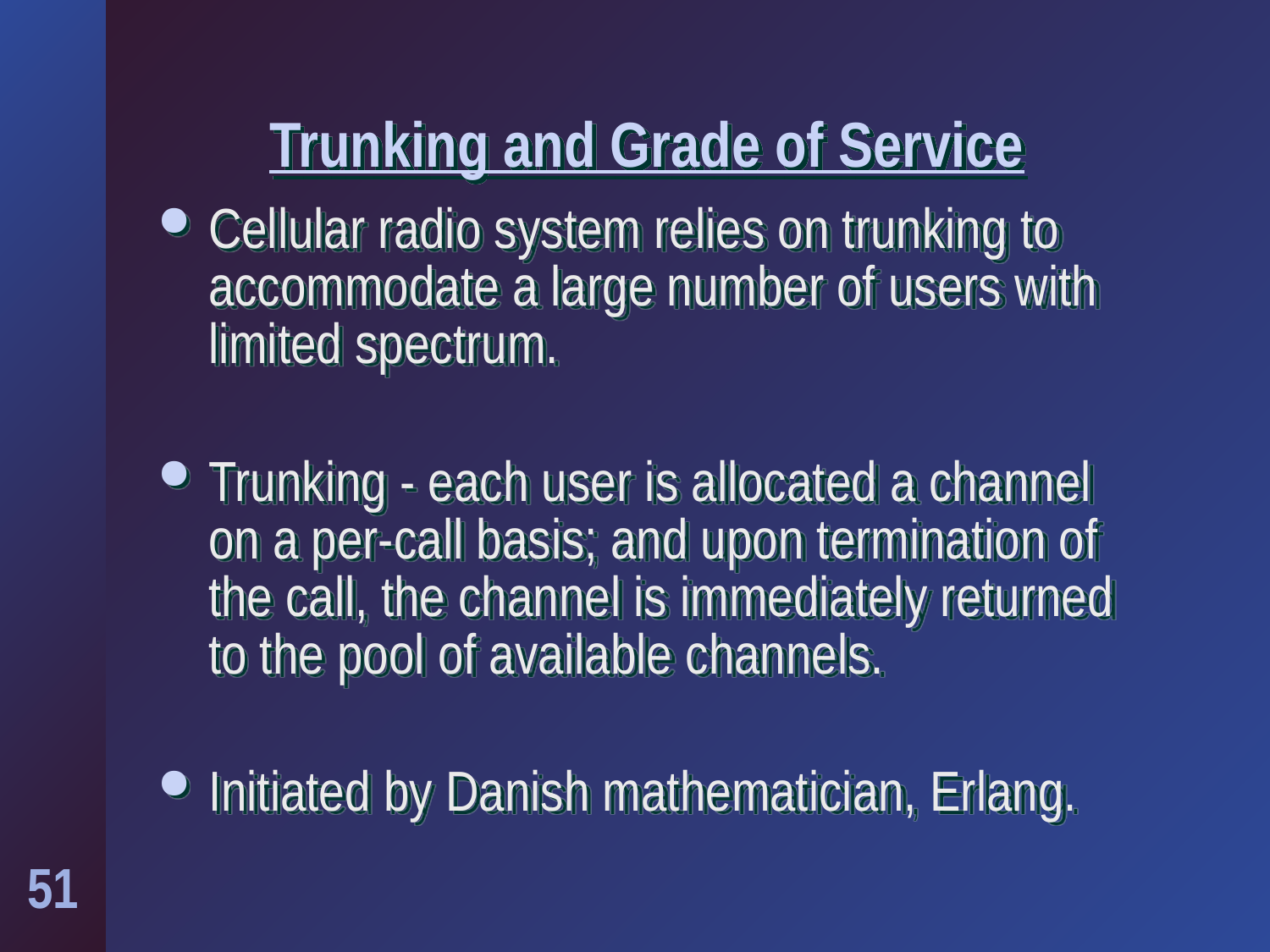

# Trunking and Grade of Service
Cellular radio system relies on trunking to accommodate a large number of users with limited spectrum.

Trunking - each user is allocated a channel on a per-call basis; and upon termination of the call, the channel is immediately returned to the pool of available channels.

Initiated by Danish mathematician, Erlang.